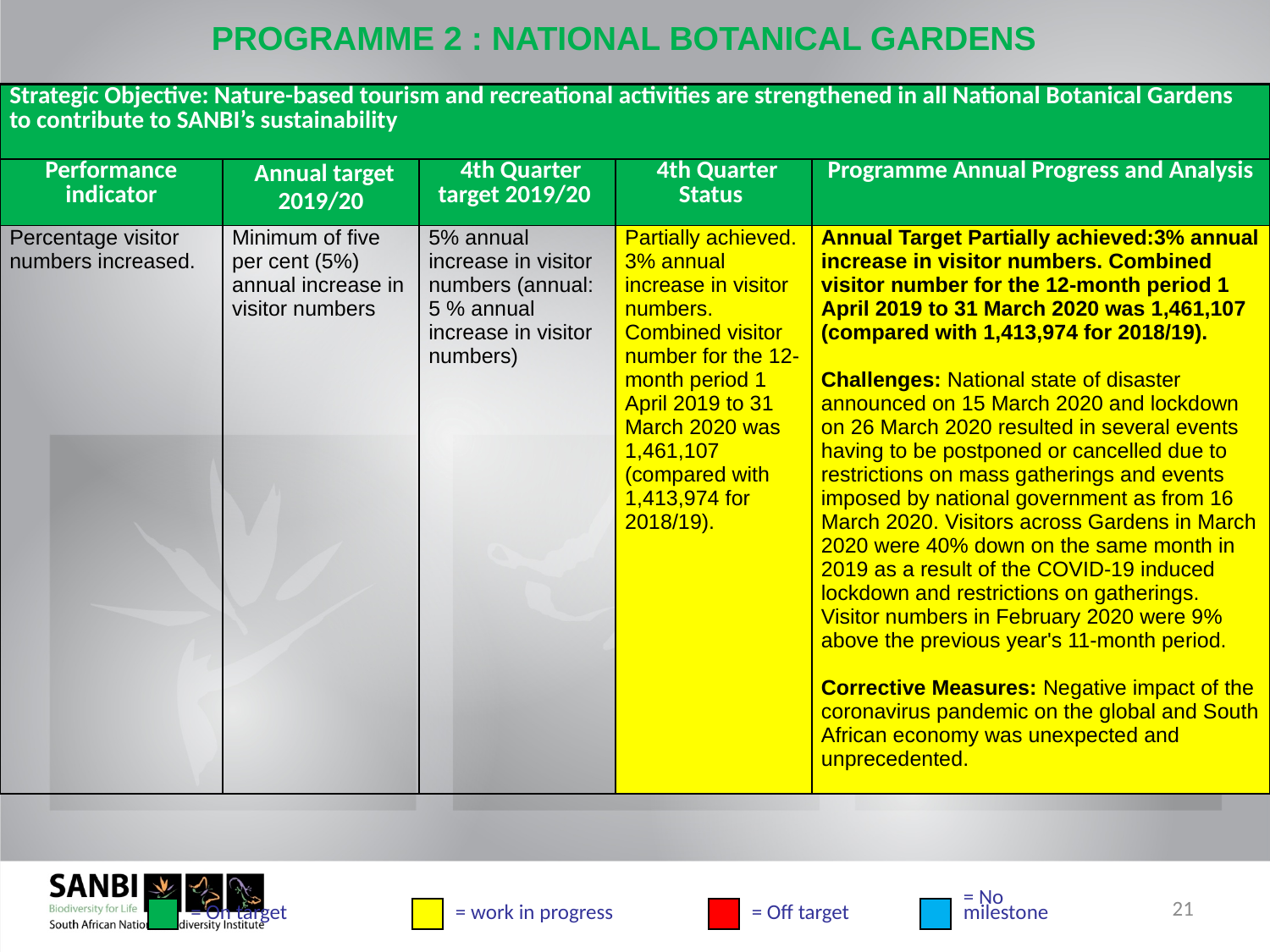

# PROGRAMME 2 : NATIONAL BOTANICAL GARDENS

| Strategic Objective: Nature-based tourism and recreational activities are strengthened in all National Botanical Gardens to contribute to SANBI’s sustainability |  |  |  |  |
| --- | --- | --- | --- | --- |
| Performance indicator | Annual target 2019/20 | 4th Quarter target 2019/20 | 4th Quarter Status | Programme Annual Progress and Analysis |
| Percentage visitor numbers increased. | Minimum of five per cent (5%) annual increase in visitor numbers | 5% annual increase in visitor numbers (annual: 5 % annual increase in visitor numbers) | Partially achieved. 3% annual increase in visitor numbers. Combined visitor number for the 12-month period 1 April 2019 to 31 March 2020 was 1,461,107 (compared with 1,413,974 for 2018/19). | Annual Target Partially achieved:3% annual increase in visitor numbers. Combined visitor number for the 12-month period 1 April 2019 to 31 March 2020 was 1,461,107 (compared with 1,413,974 for 2018/19). Challenges: National state of disaster announced on 15 March 2020 and lockdown on 26 March 2020 resulted in several events having to be postponed or cancelled due to restrictions on mass gatherings and events imposed by national government as from 16 March 2020. Visitors across Gardens in March 2020 were 40% down on the same month in 2019 as a result of the COVID-19 induced lockdown and restrictions on gatherings. Visitor numbers in February 2020 were 9% above the previous year's 11-month period. Corrective Measures: Negative impact of the coronavirus pandemic on the global and South African economy was unexpected and unprecedented. |
21
= On target
= work in progress
= Off target

= No
milestone